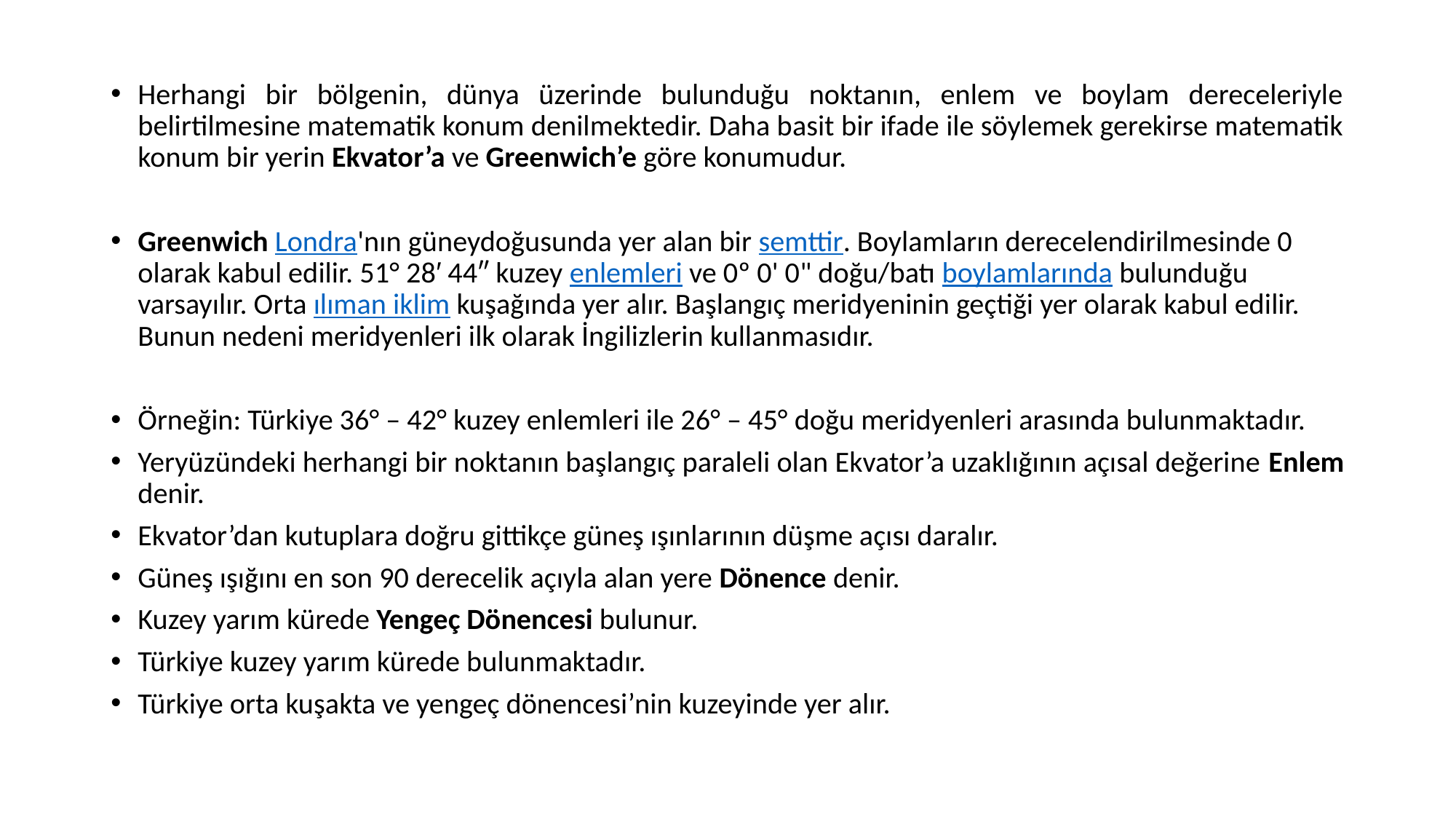

Herhangi bir bölgenin, dünya üzerinde bulunduğu noktanın, enlem ve boylam dereceleriyle belirtilmesine matematik konum denilmektedir. Daha basit bir ifade ile söylemek gerekirse matematik konum bir yerin Ekvator’a ve Greenwich’e göre konumudur.

Greenwich Londra'nın güneydoğusunda yer alan bir semttir. Boylamların derecelendirilmesinde 0 olarak kabul edilir. 51° 28′ 44″ kuzey enlemleri ve 0º 0' 0" doğu/batı boylamlarında bulunduğu varsayılır. Orta ılıman iklim kuşağında yer alır. Başlangıç meridyeninin geçtiği yer olarak kabul edilir. Bunun nedeni meridyenleri ilk olarak İngilizlerin kullanmasıdır.

Örneğin: Türkiye 36° – 42° kuzey enlemleri ile 26° – 45° doğu meridyenleri arasında bulunmaktadır.
Yeryüzündeki herhangi bir noktanın başlangıç paraleli olan Ekvator’a uzaklığının açısal değerine Enlem denir.
Ekvator’dan kutuplara doğru gittikçe güneş ışınlarının düşme açısı daralır.
Güneş ışığını en son 90 derecelik açıyla alan yere Dönence denir.
Kuzey yarım kürede Yengeç Dönencesi bulunur.
Türkiye kuzey yarım kürede bulunmaktadır.
Türkiye orta kuşakta ve yengeç dönencesi’nin kuzeyinde yer alır.